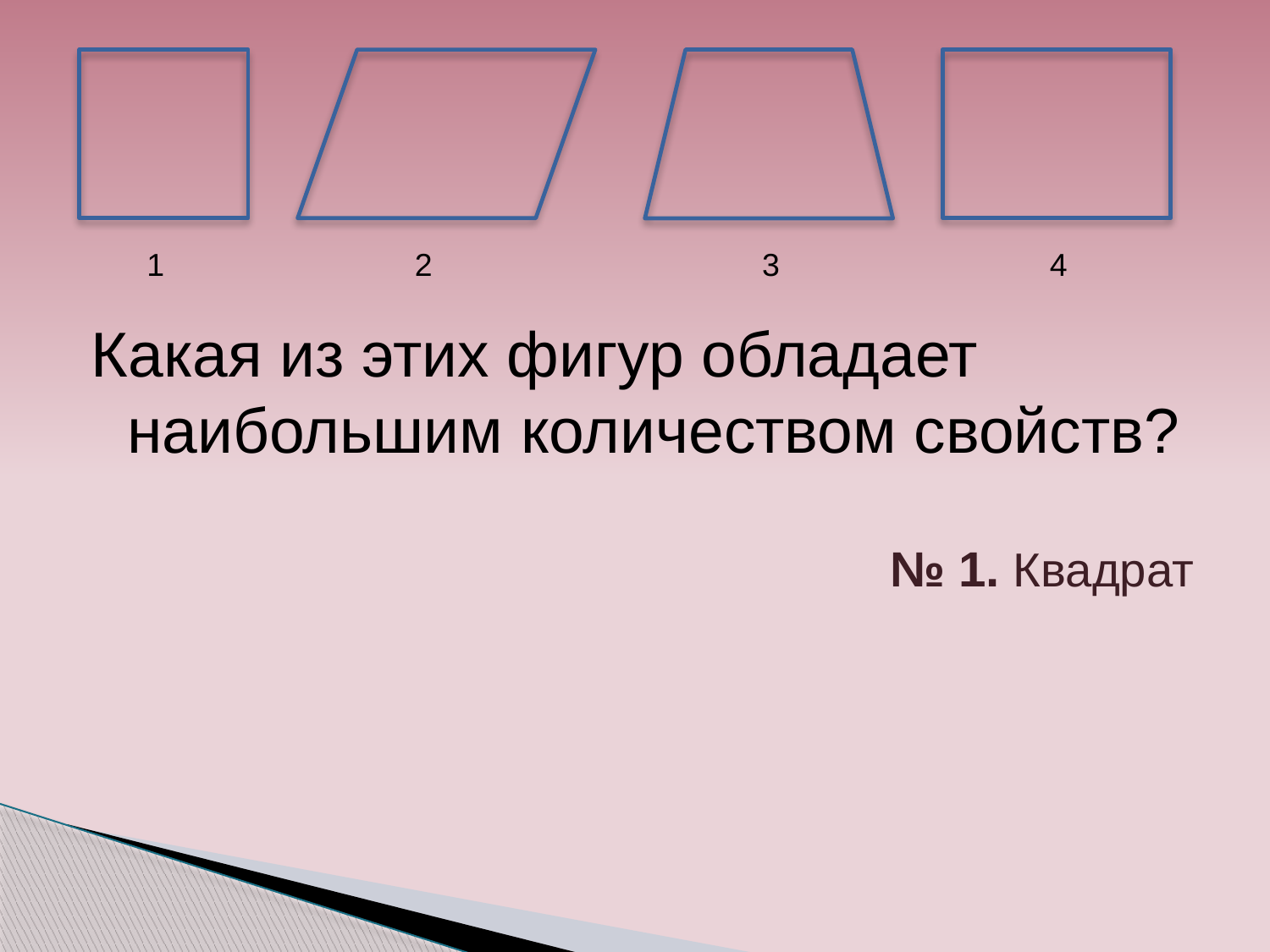

#

1
2
3
4
Какая из этих фигур обладает наибольшим количеством свойств?

№ 1. Квадрат